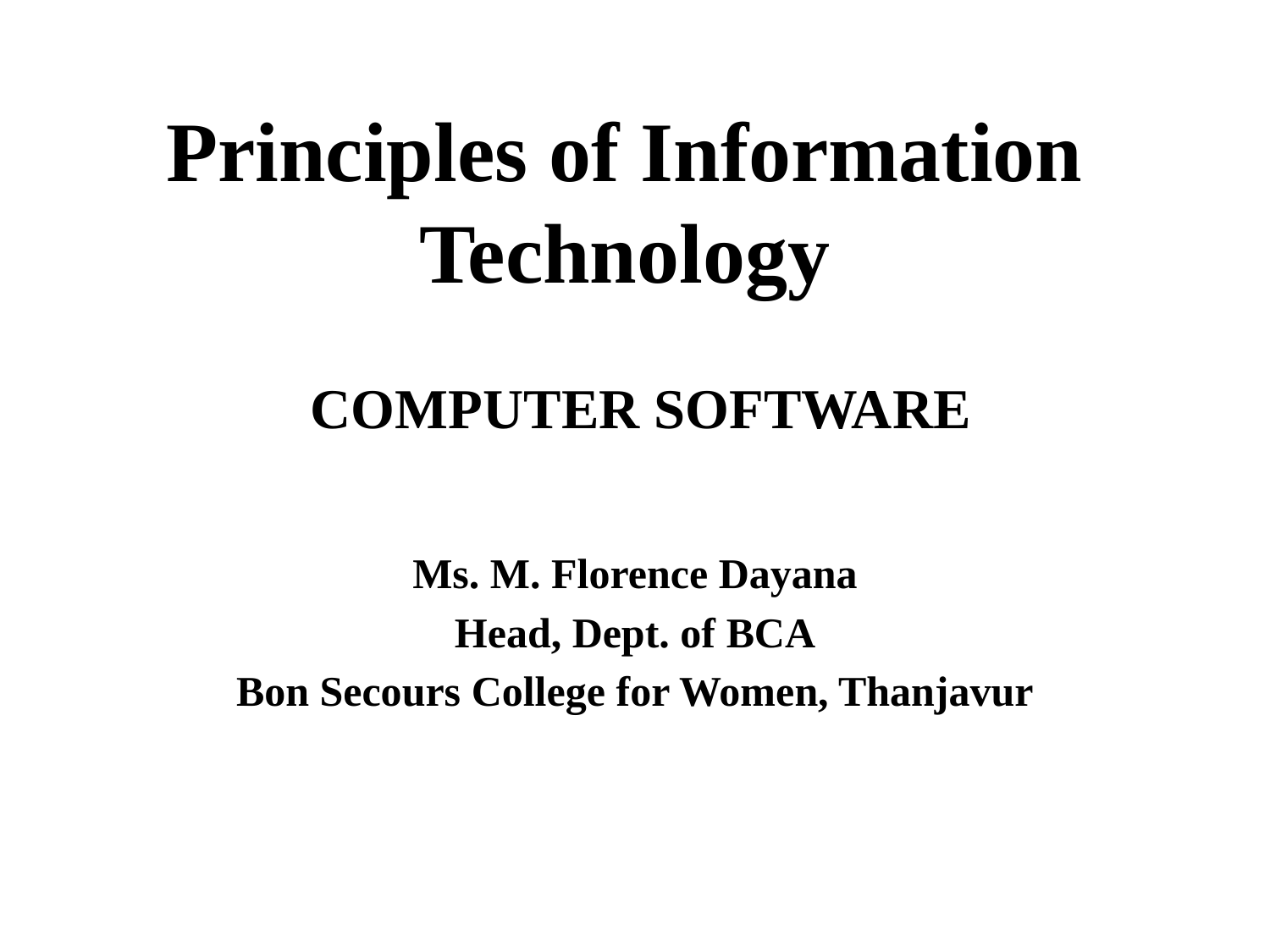

# Principles of Information Technology
COMPUTER SOFTWARE
Ms. M. Florence Dayana
Head, Dept. of BCA
Bon Secours College for Women, Thanjavur